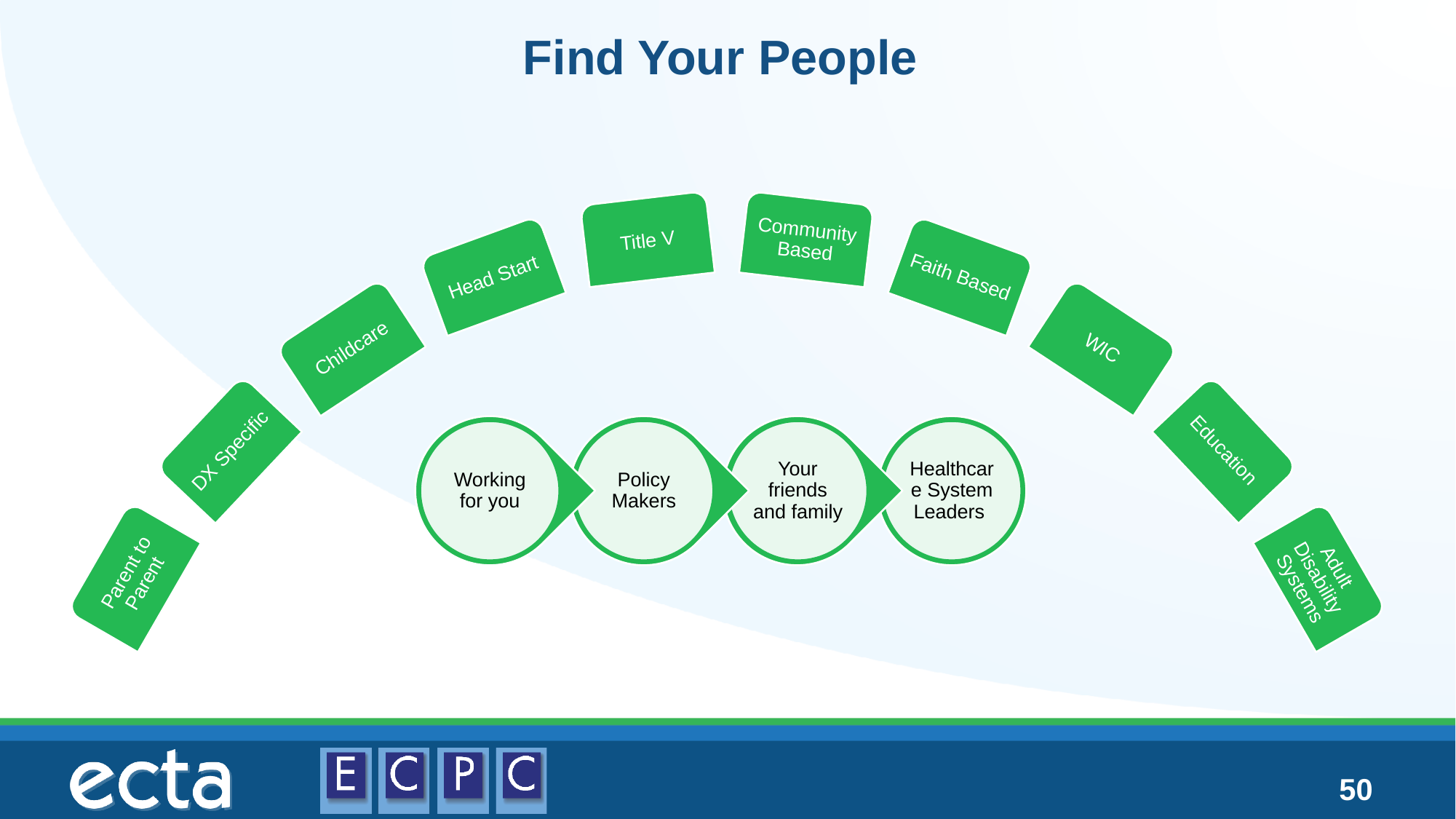

# Find Your People
Parent to Parent
DX Specific
Childcare
Head Start
Title V
Community Based
Faith Based
WIC
Education
Adult Disability Systems
Healthcare System Leaders
Your friends and family
Policy Makers
Working for you
50